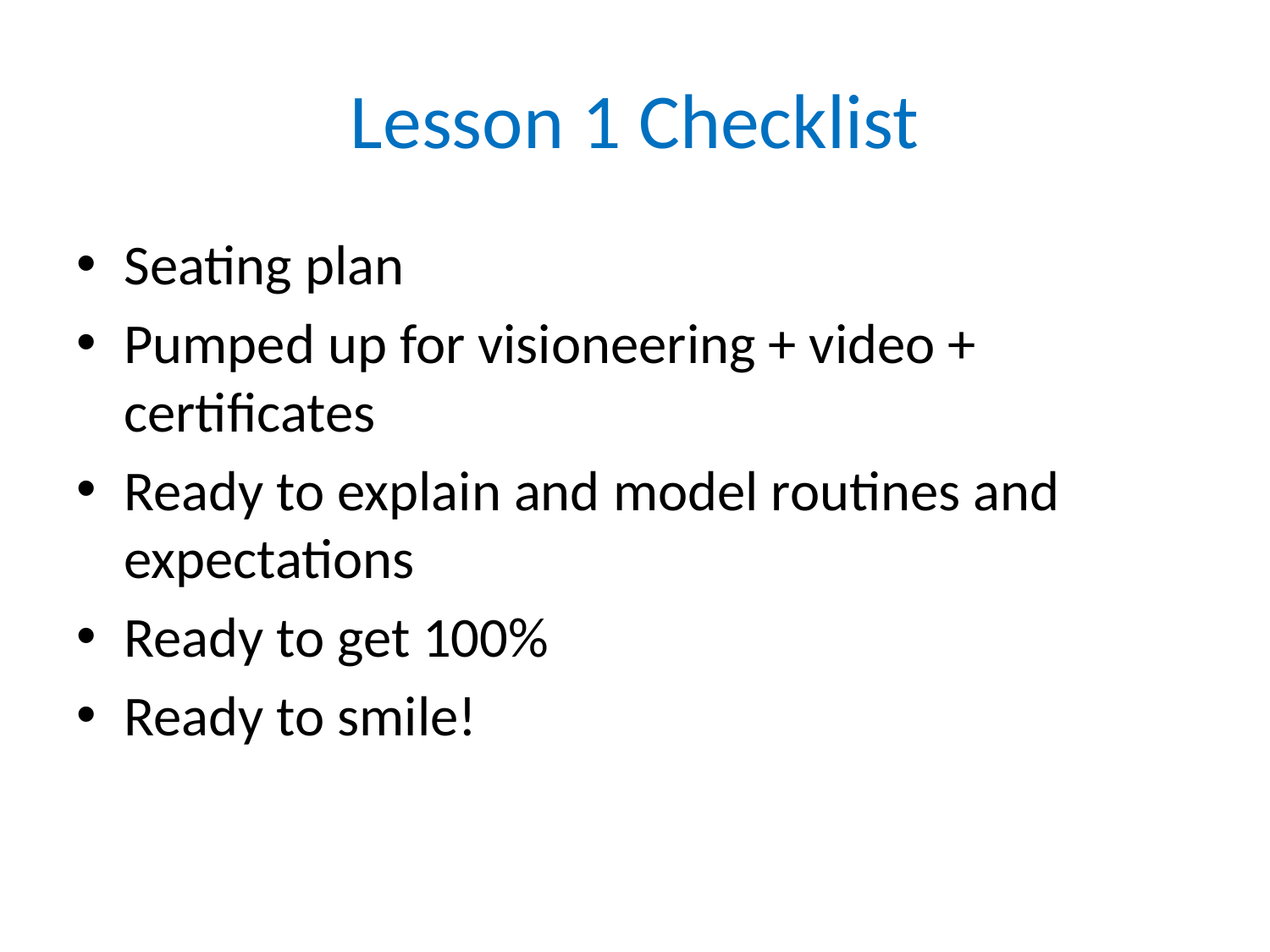

# Lesson 1 Checklist
Seating plan
Pumped up for visioneering + video + certificates
Ready to explain and model routines and expectations
Ready to get 100%
Ready to smile!